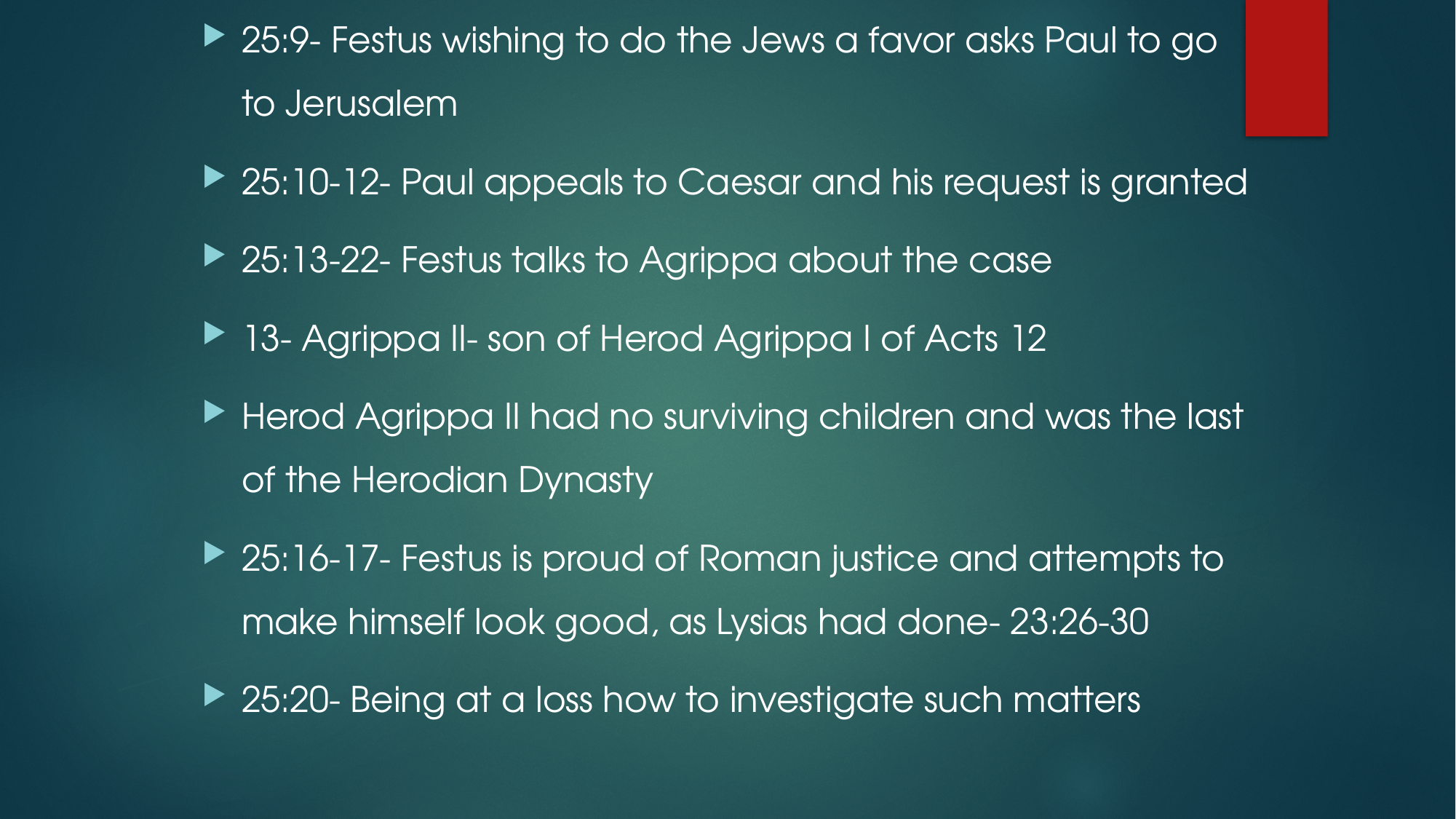

25:9- Festus wishing to do the Jews a favor asks Paul to go to Jerusalem
25:10-12- Paul appeals to Caesar and his request is granted
25:13-22- Festus talks to Agrippa about the case
13- Agrippa II- son of Herod Agrippa I of Acts 12
Herod Agrippa II had no surviving children and was the last of the Herodian Dynasty
25:16-17- Festus is proud of Roman justice and attempts to make himself look good, as Lysias had done- 23:26-30
25:20- Being at a loss how to investigate such matters